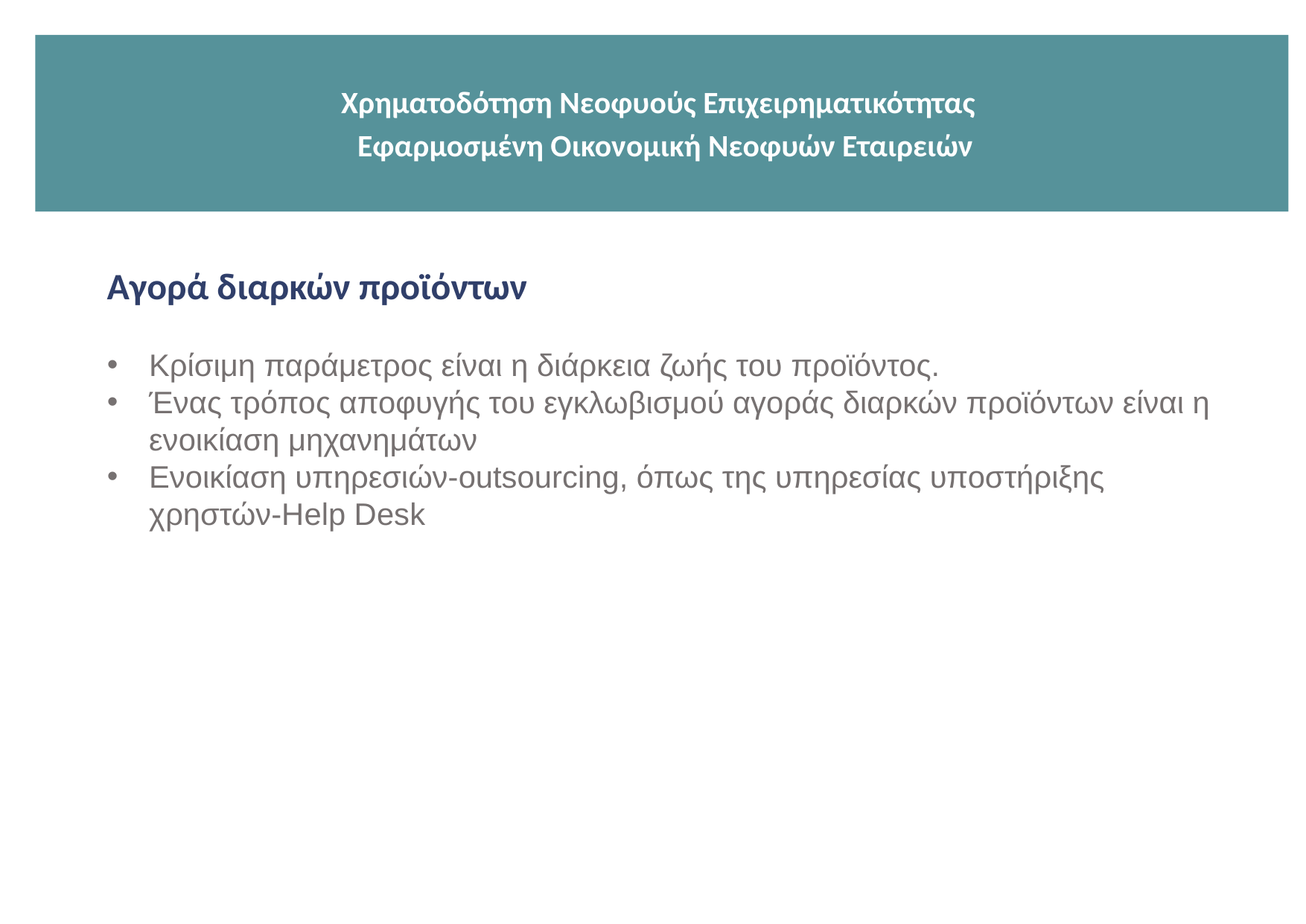

Χρηματοδότηση Νεοφυούς Επιχειρηματικότητας
 Εφαρμοσμένη Οικονομική Νεοφυών Εταιρειών

Αγορά διαρκών προϊόντων
Κρίσιμη παράμετρος είναι η διάρκεια ζωής του προϊόντος.
Ένας τρόπος αποφυγής του εγκλωβισμού αγοράς διαρκών προϊόντων είναι η ενοικίαση μηχανημάτων
Ενοικίαση υπηρεσιών-outsourcing, όπως της υπηρεσίας υποστήριξης χρηστών-Help Desk